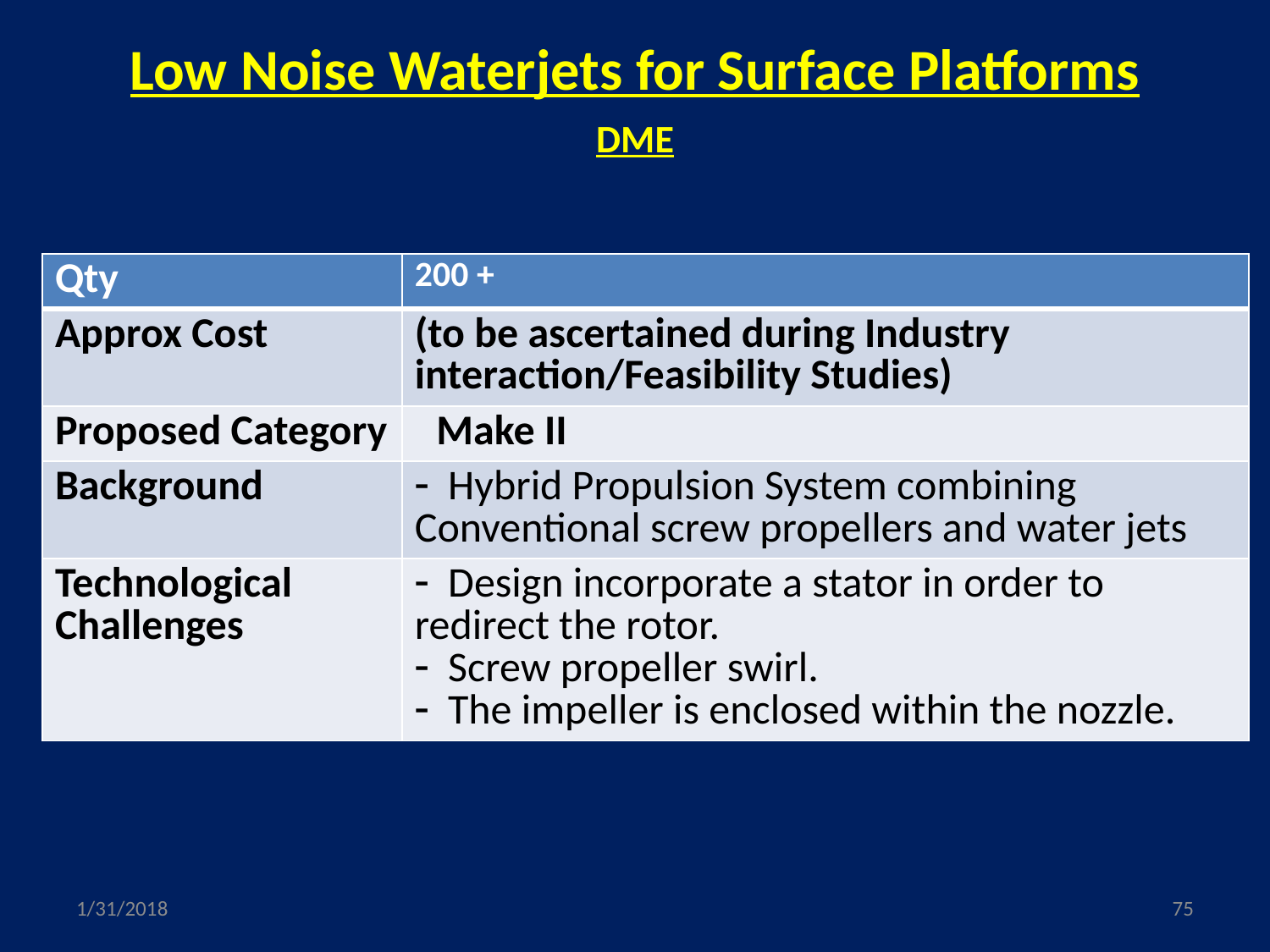

# Low Noise Waterjets for Surface Platforms DME
| Qty | 200 + |
| --- | --- |
| Approx Cost | (to be ascertained during Industry interaction/Feasibility Studies) |
| Proposed Category | Make II |
| Background | Hybrid Propulsion System combining Conventional screw propellers and water jets |
| Technological Challenges | Design incorporate a stator in order to redirect the rotor. Screw propeller swirl. The impeller is enclosed within the nozzle. |
1/31/2018
75